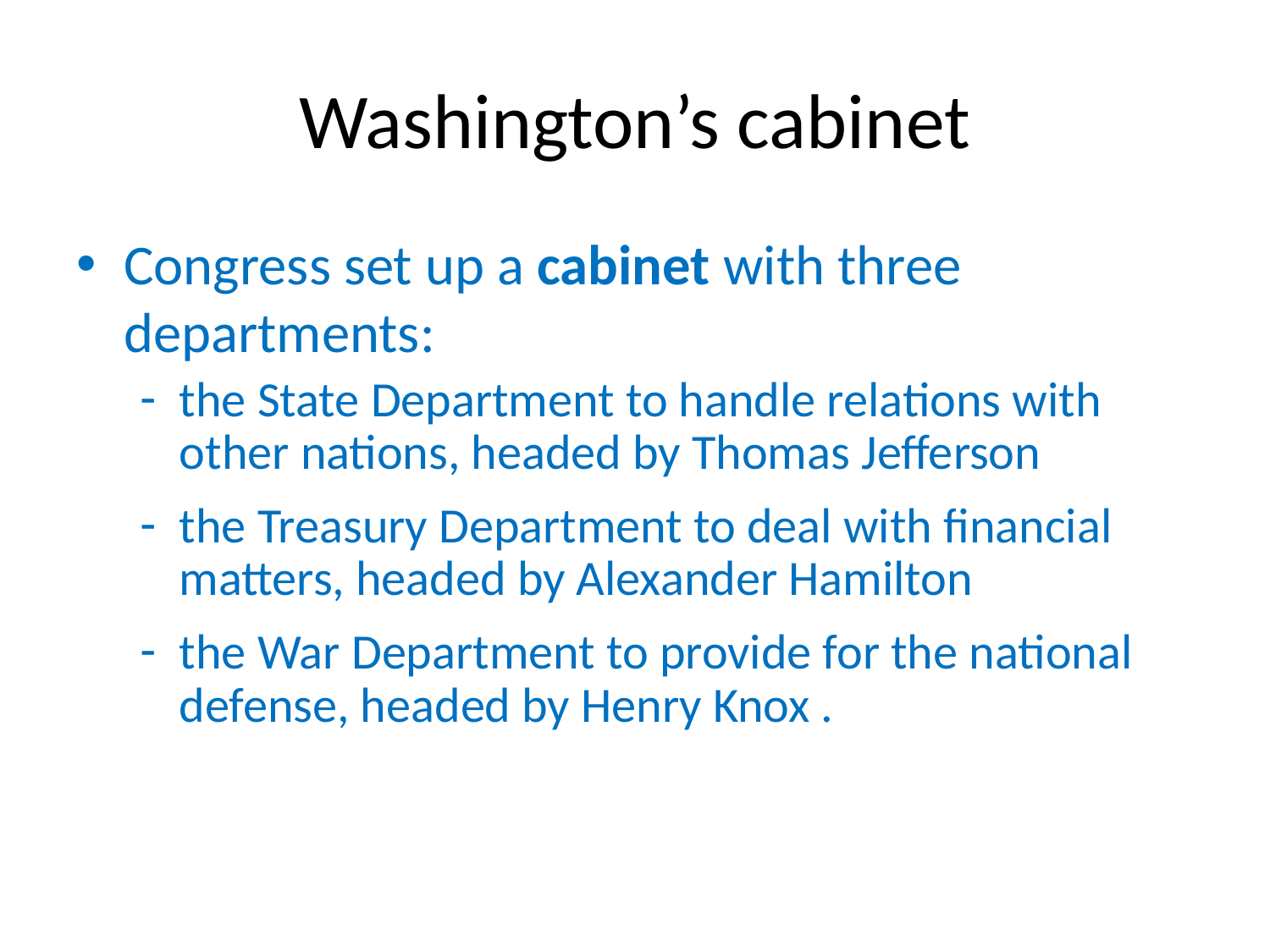

# Washington’s cabinet
Congress set up a cabinet with three departments:
the State Department to handle relations with other nations, headed by Thomas Jefferson
the Treasury Department to deal with financial matters, headed by Alexander Hamilton
the War Department to provide for the national defense, headed by Henry Knox .